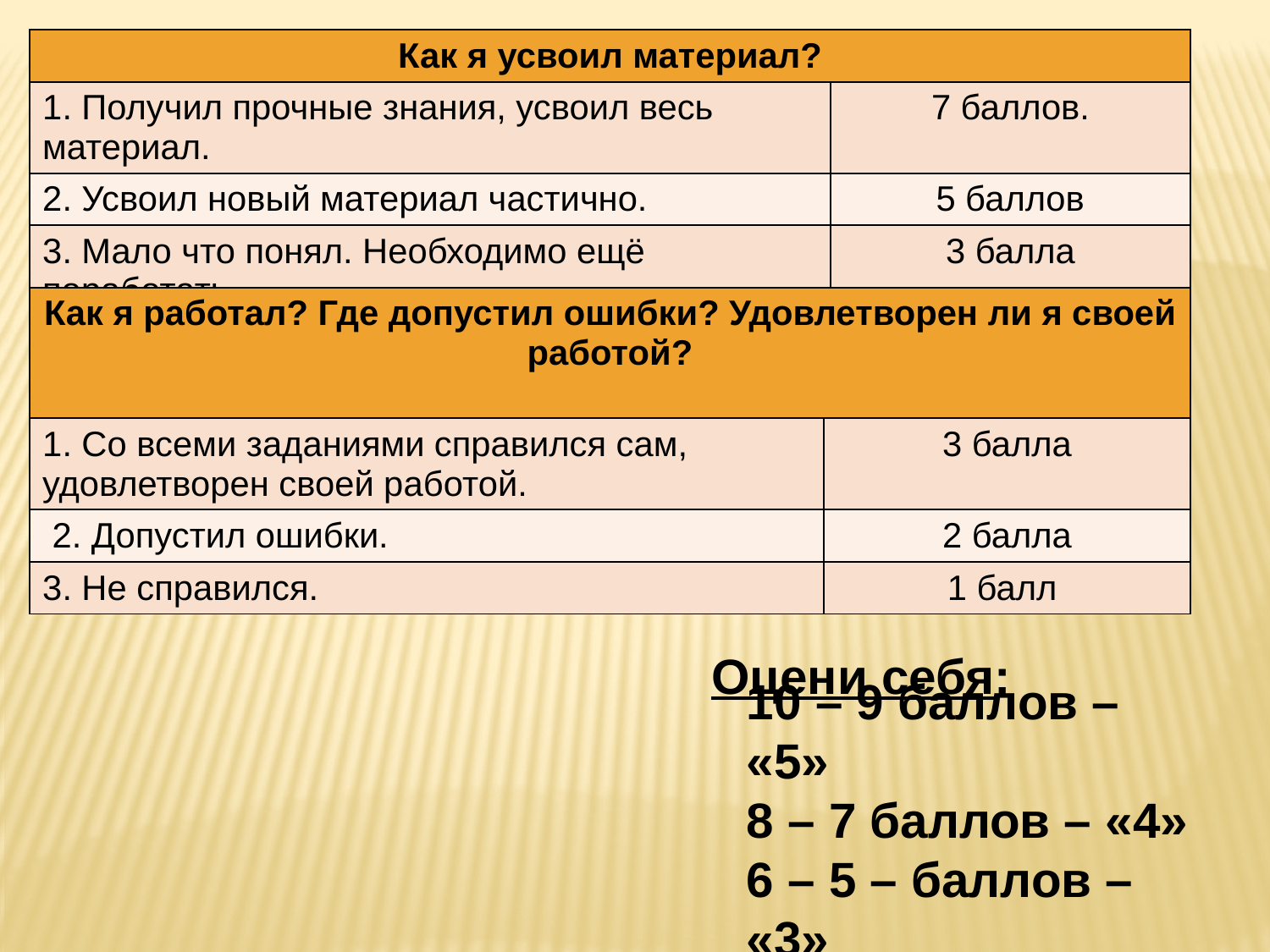

| Как я усвоил материал? |  |
| --- | --- |
| 1. Получил прочные знания, усвоил весь материал. | 7 баллов. |
| 2. Усвоил новый материал частично. | 5 баллов |
| 3. Мало что понял. Необходимо ещё поработать. | 3 балла |
| Как я работал? Где допустил ошибки? Удовлетворен ли я своей работой? |  |
| --- | --- |
| 1. Со всеми заданиями справился сам, удовлетворен своей работой. | 3 балла |
| 2. Допустил ошибки. | 2 балла |
| 3. Не справился. | 1 балл |
Оцени себя:
10 – 9 баллов – «5»
8 – 7 баллов – «4»
6 – 5 – баллов – «3»